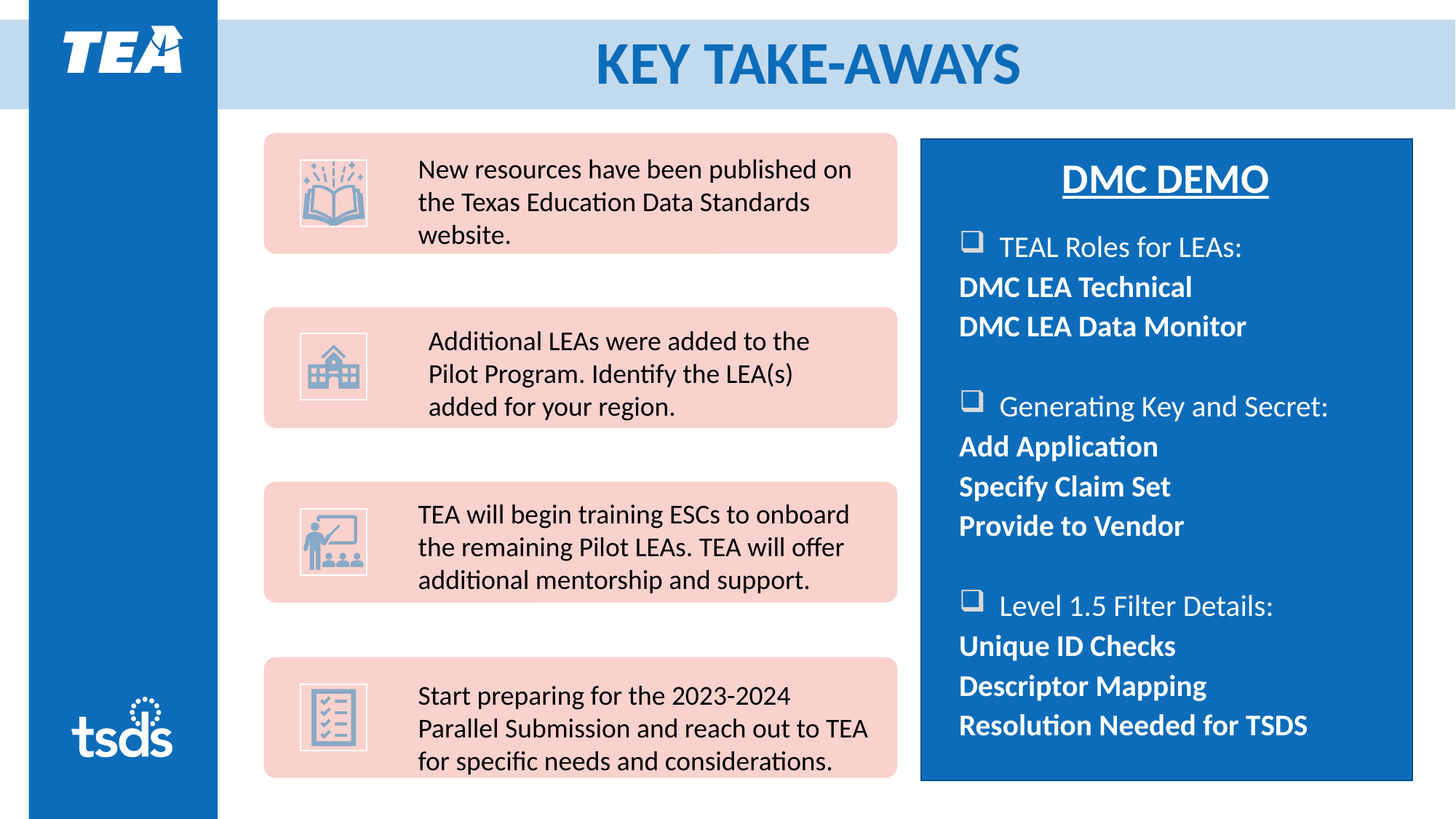

# KEY TAKE-AWAYS
New resources have been published on the Texas Education Data Standards website.
Additional LEAs were added to the Pilot Program. Identify the LEA(s) added for your region.
TEA will begin training ESCs to onboard the remaining Pilot LEAs. TEA will offer additional mentorship and support.
Start preparing for the 2023-2024 Parallel Submission and reach out to TEA for specific needs and considerations.

DMC DEMO

TEAL Roles for LEAs:
	DMC LEA Technical
	DMC LEA Data Monitor

Generating Key and Secret:
	Add Application
	Specify Claim Set
	Provide to Vendor

Level 1.5 Filter Details:
	Unique ID Checks
	Descriptor Mapping
	Resolution Needed for TSDS